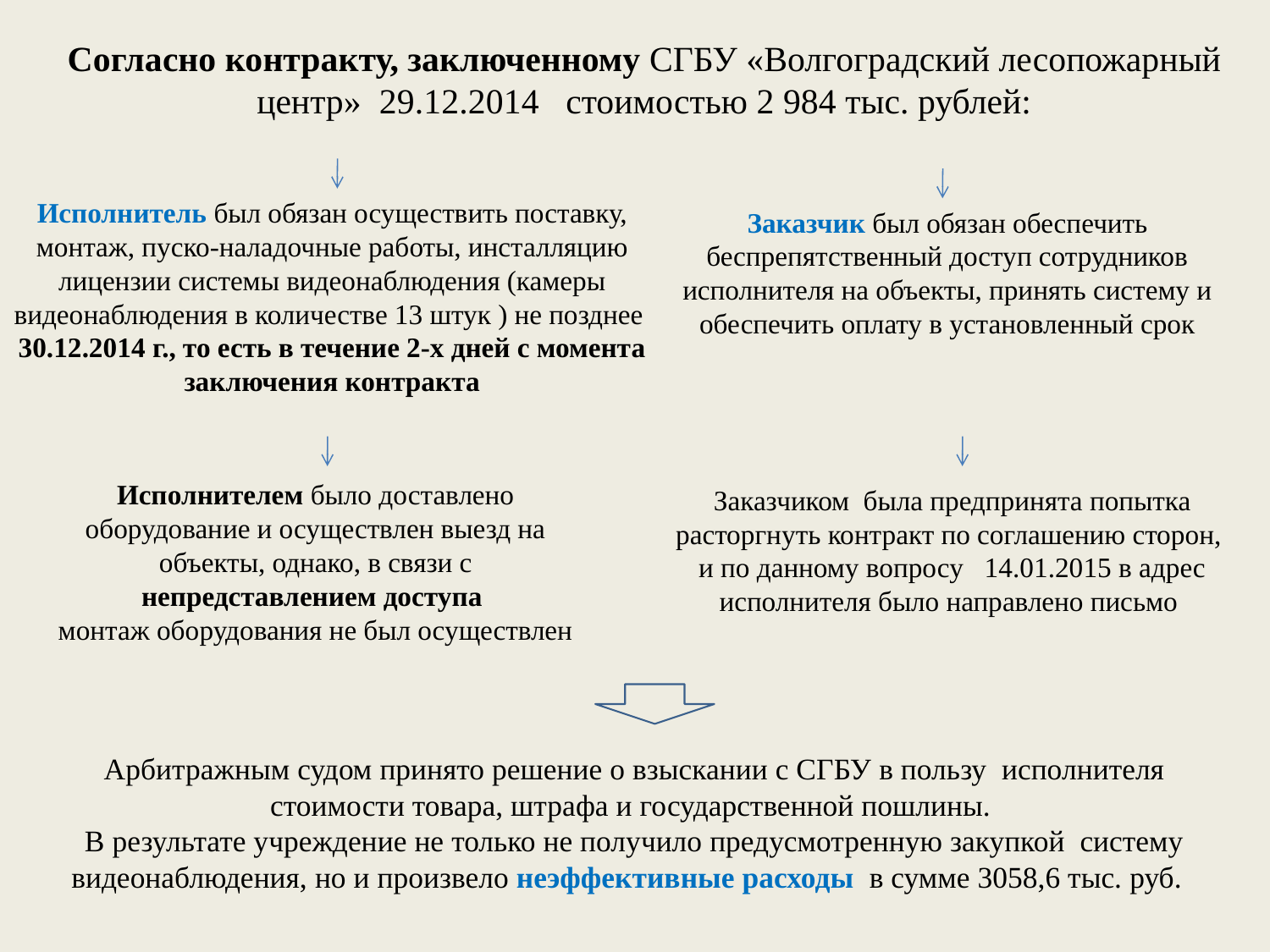

Согласно контракту, заключенному СГБУ «Волгоградский лесопожарный центр»  29.12.2014   стоимостью 2 984 тыс. рублей:
Исполнитель был обязан осуществить поставку, монтаж, пуско-наладочные работы, инсталляцию лицензии системы видеонаблюдения (камеры видеонаблюдения в количестве 13 штук ) не позднее
30.12.2014 г., то есть в течение 2-х дней с момента заключения контракта
Заказчик был обязан обеспечить беспрепятственный доступ сотрудников исполнителя на объекты, принять систему и обеспечить оплату в установленный срок
Исполнителем было доставлено оборудование и осуществлен выезд на объекты, однако, в связи с непредставлением доступа
монтаж оборудования не был осуществлен
Заказчиком  была предпринята попытка расторгнуть контракт по соглашению сторон,
и по данному вопросу   14.01.2015 в адрес исполнителя было направлено письмо

Арбитражным судом принято решение о взыскании с СГБУ в пользу  исполнителя стоимости товара, штрафа и государственной пошлины.
В результате учреждение не только не получило предусмотренную закупкой  систему видеонаблюдения, но и произвело неэффективные расходы  в сумме 3058,6 тыс. руб.